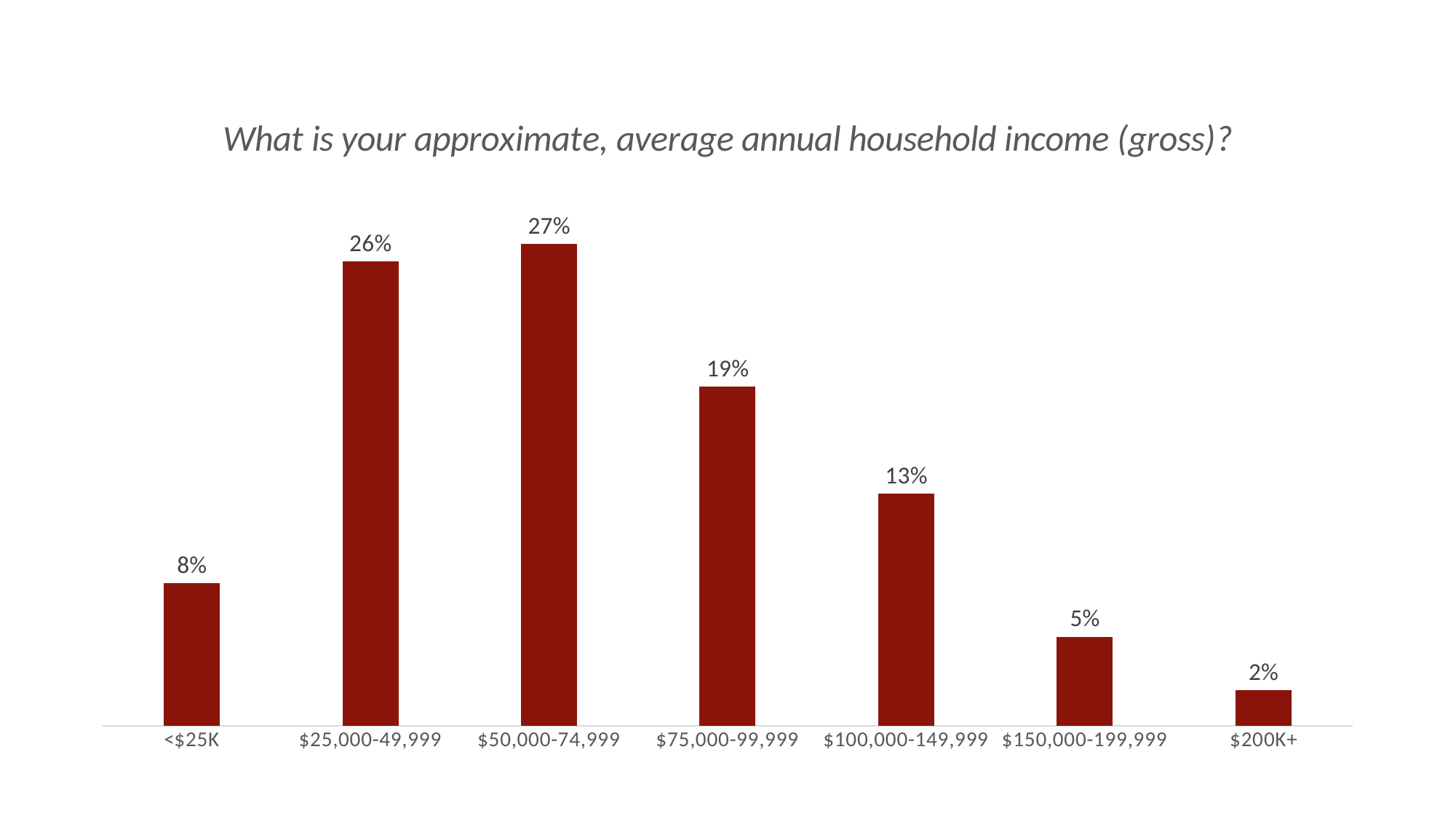

### Chart: What is your approximate, average annual household income (gross)?

| Category | Column3 |
|---|---|
| <$25K | 0.08 |
| $25,000-49,999 | 0.26 |
| $50,000-74,999 | 0.27 |
| $75,000-99,999 | 0.19 |
| $100,000-149,999 | 0.13 |
| $150,000-199,999 | 0.05 |
| $200K+ | 0.02 |